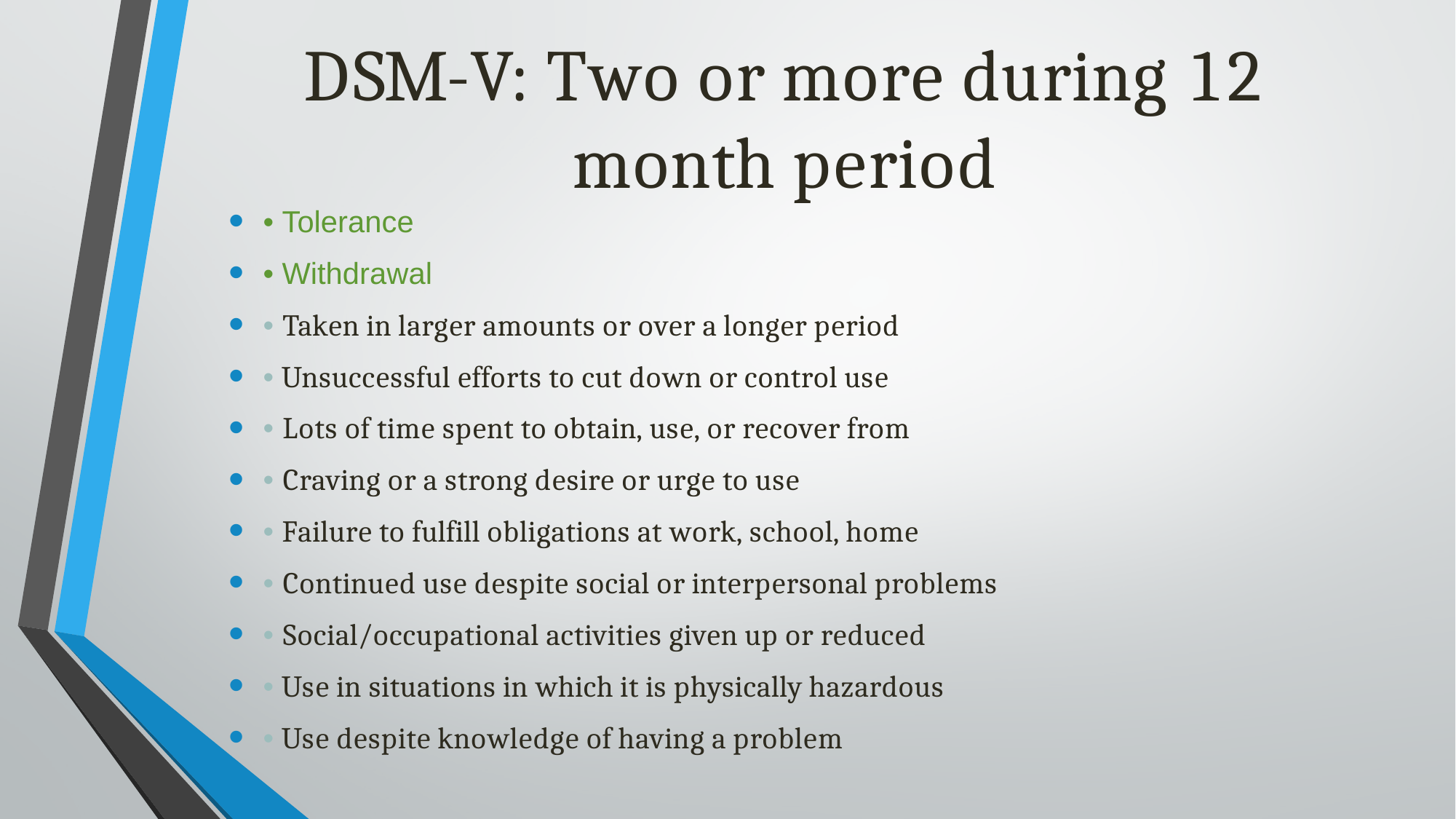

# DSM-V: Two or more during 12 month period

• Tolerance
• Withdrawal
• Taken in larger amounts or over a longer period
• Unsuccessful efforts to cut down or control use
• Lots of time spent to obtain, use, or recover from
• Craving or a strong desire or urge to use
• Failure to fulfill obligations at work, school, home
• Continued use despite social or interpersonal problems
• Social/occupational activities given up or reduced
• Use in situations in which it is physically hazardous
• Use despite knowledge of having a problem